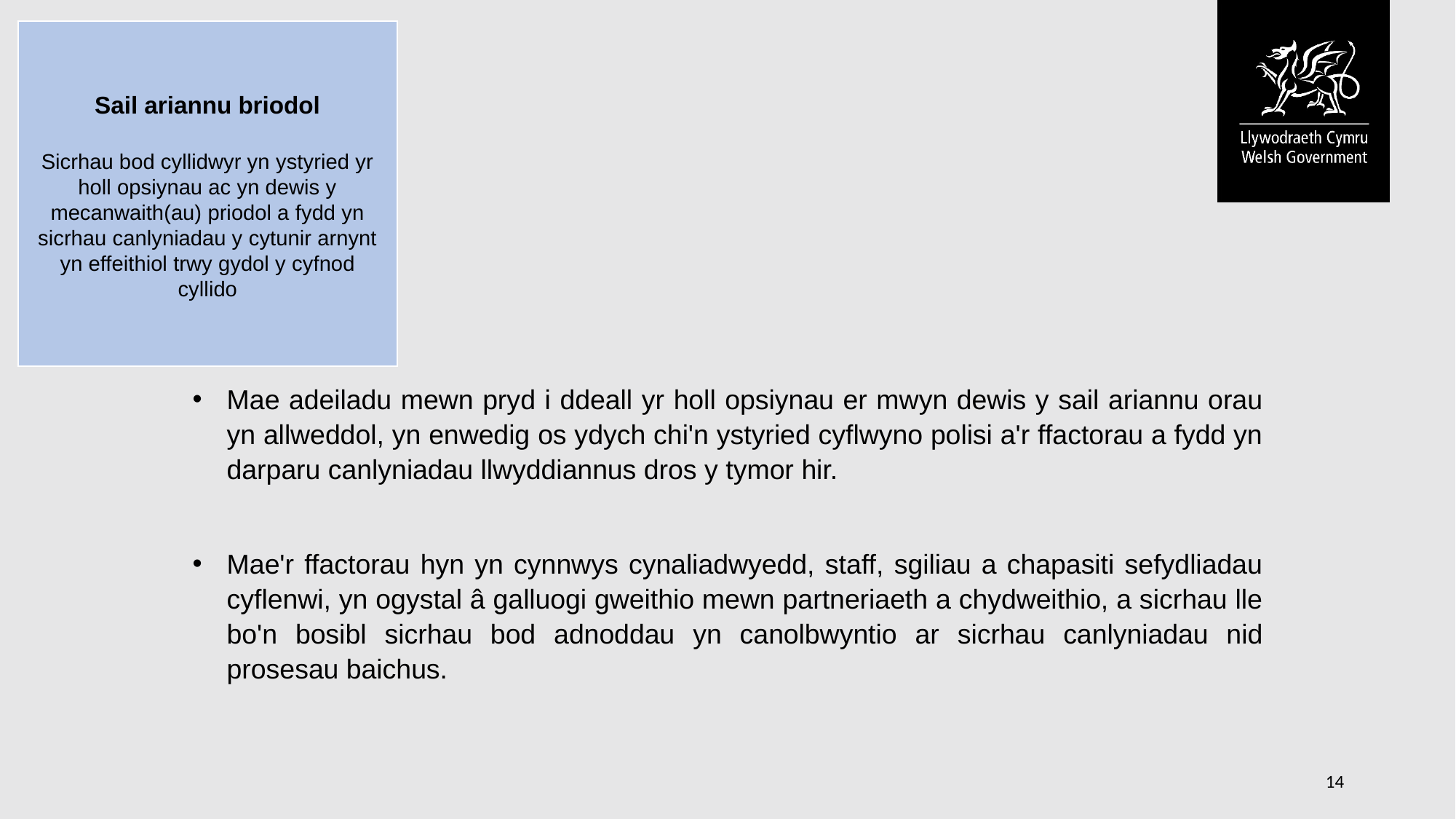

Sail ariannu briodol

Sicrhau bod cyllidwyr yn ystyried yr holl opsiynau ac yn dewis y mecanwaith(au) priodol a fydd yn sicrhau canlyniadau y cytunir arnynt yn effeithiol trwy gydol y cyfnod cyllido

#
Mae adeiladu mewn pryd i ddeall yr holl opsiynau er mwyn dewis y sail ariannu orau yn allweddol, yn enwedig os ydych chi'n ystyried cyflwyno polisi a'r ffactorau a fydd yn darparu canlyniadau llwyddiannus dros y tymor hir.

Mae'r ffactorau hyn yn cynnwys cynaliadwyedd, staff, sgiliau a chapasiti sefydliadau cyflenwi, yn ogystal â galluogi gweithio mewn partneriaeth a chydweithio, a sicrhau lle bo'n bosibl sicrhau bod adnoddau yn canolbwyntio ar sicrhau canlyniadau nid prosesau baichus.
14